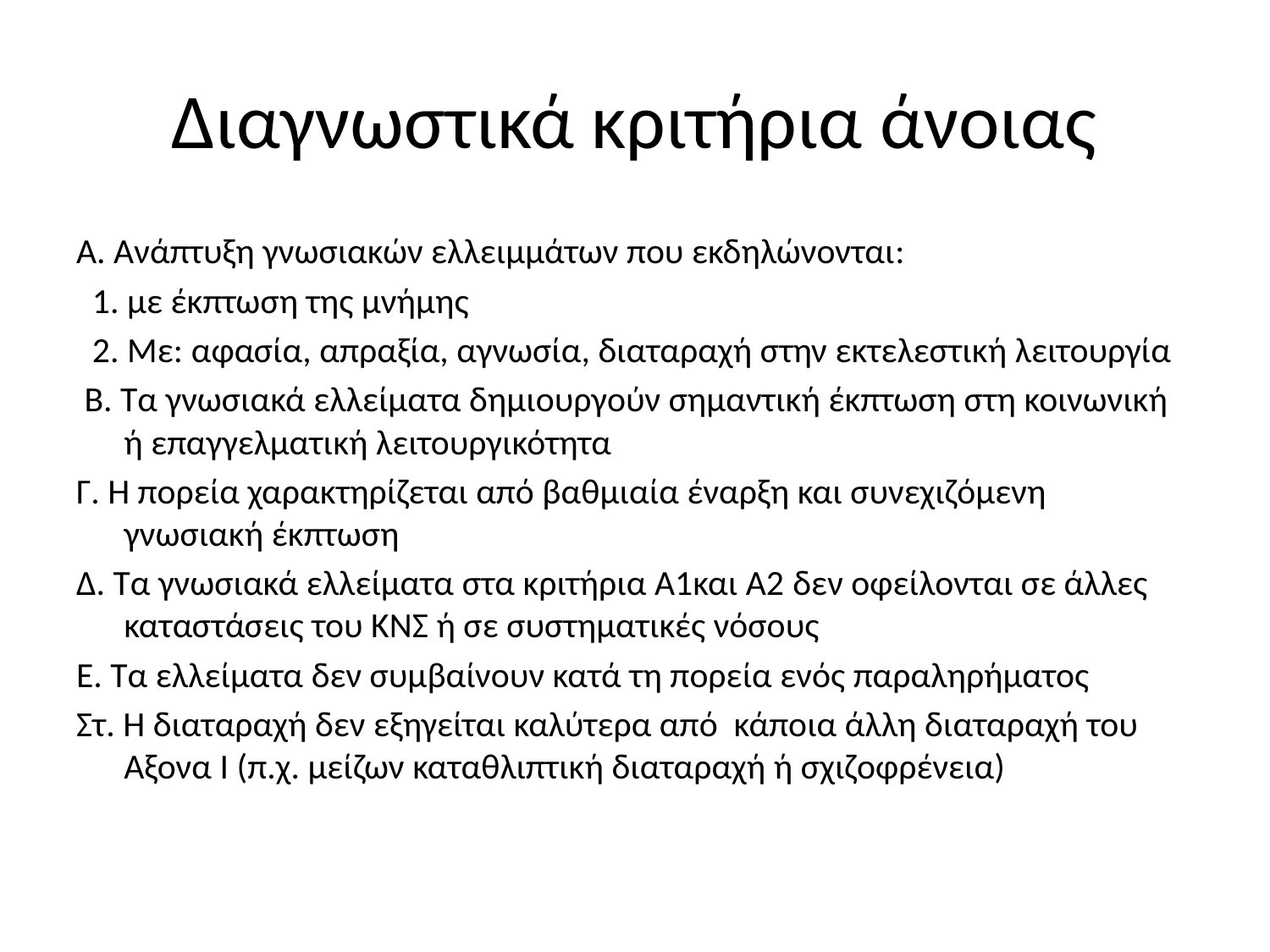

# Διαγνωστικά κριτήρια άνοιας
Α. Ανάπτυξη γνωσιακών ελλειμμάτων που εκδηλώνονται:
  1. με έκπτωση της μνήμης
  2. Με: αφασία, απραξία, αγνωσία, διαταραχή στην εκτελεστική λειτουργία
 Β. Τα γνωσιακά ελλείματα δημιουργούν σημαντική έκπτωση στη κοινωνική ή επαγγελματική λειτουργικότητα
Γ. Η πορεία χαρακτηρίζεται από βαθμιαία έναρξη και συνεχιζόμενη γνωσιακή έκπτωση
Δ. Τα γνωσιακά ελλείματα στα κριτήρια Α1και Α2 δεν οφείλονται σε άλλες καταστάσεις του ΚΝΣ ή σε συστηματικές νόσους
Ε. Τα ελλείματα δεν συμβαίνουν κατά τη πορεία ενός παραληρήματος
Στ. Η διαταραχή δεν εξηγείται καλύτερα από  κάποια άλλη διαταραχή του Αξονα Ι (π.χ. μείζων καταθλιπτική διαταραχή ή σχιζοφρένεια)